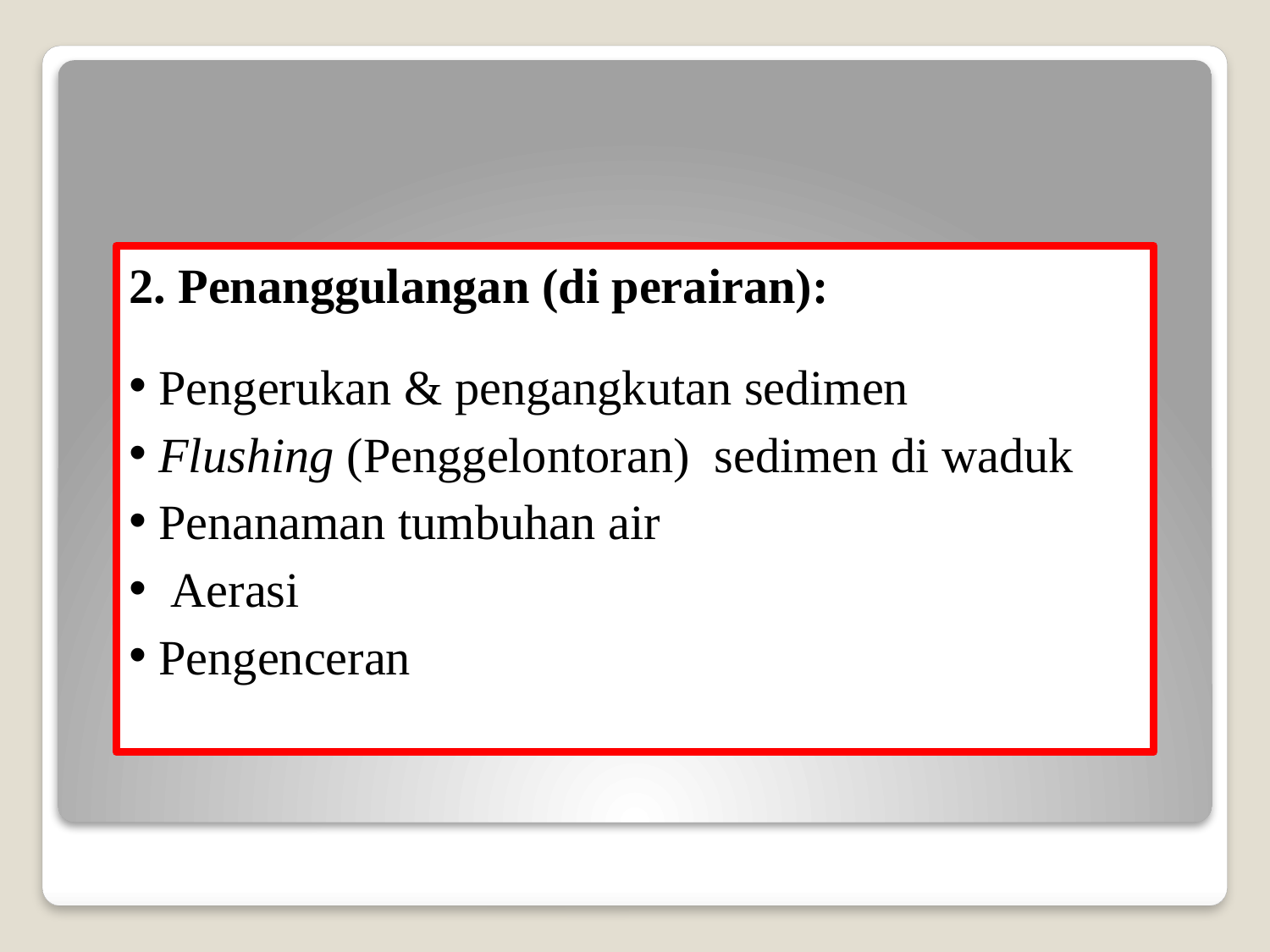

2. Penanggulangan (di perairan):

 Pengerukan & pengangkutan sedimen
 Flushing (Penggelontoran)  sedimen di waduk
 Penanaman tumbuhan air
  Aerasi
 Pengenceran